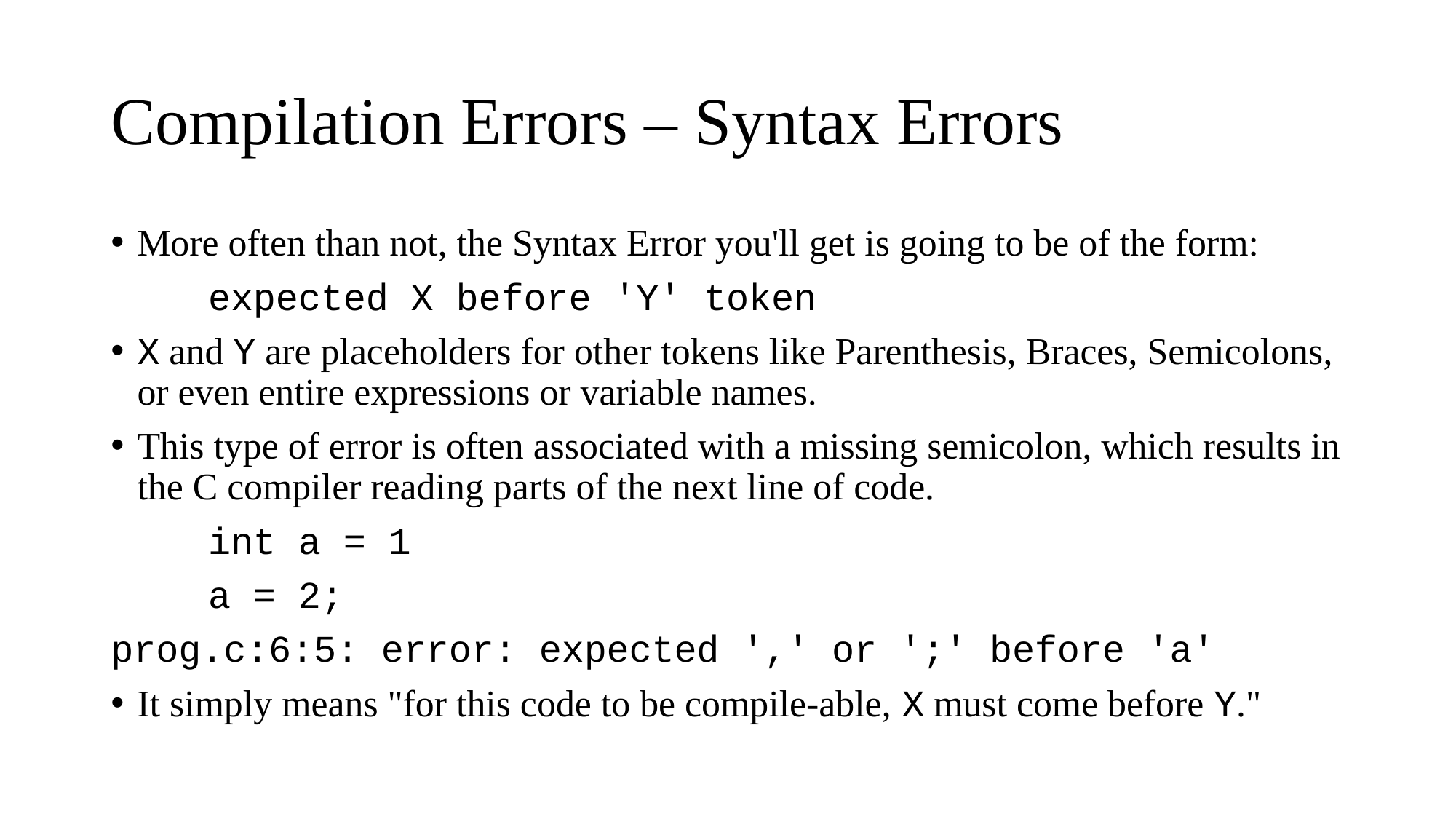

# Compilation Errors – Syntax Errors
More often than not, the Syntax Error you'll get is going to be of the form:
	expected X before 'Y' token
X and Y are placeholders for other tokens like Parenthesis, Braces, Semicolons, or even entire expressions or variable names.
This type of error is often associated with a missing semicolon, which results in the C compiler reading parts of the next line of code.
	int a = 1
	a = 2;
prog.c:6:5: error: expected ',' or ';' before 'a'
It simply means "for this code to be compile-able, X must come before Y."